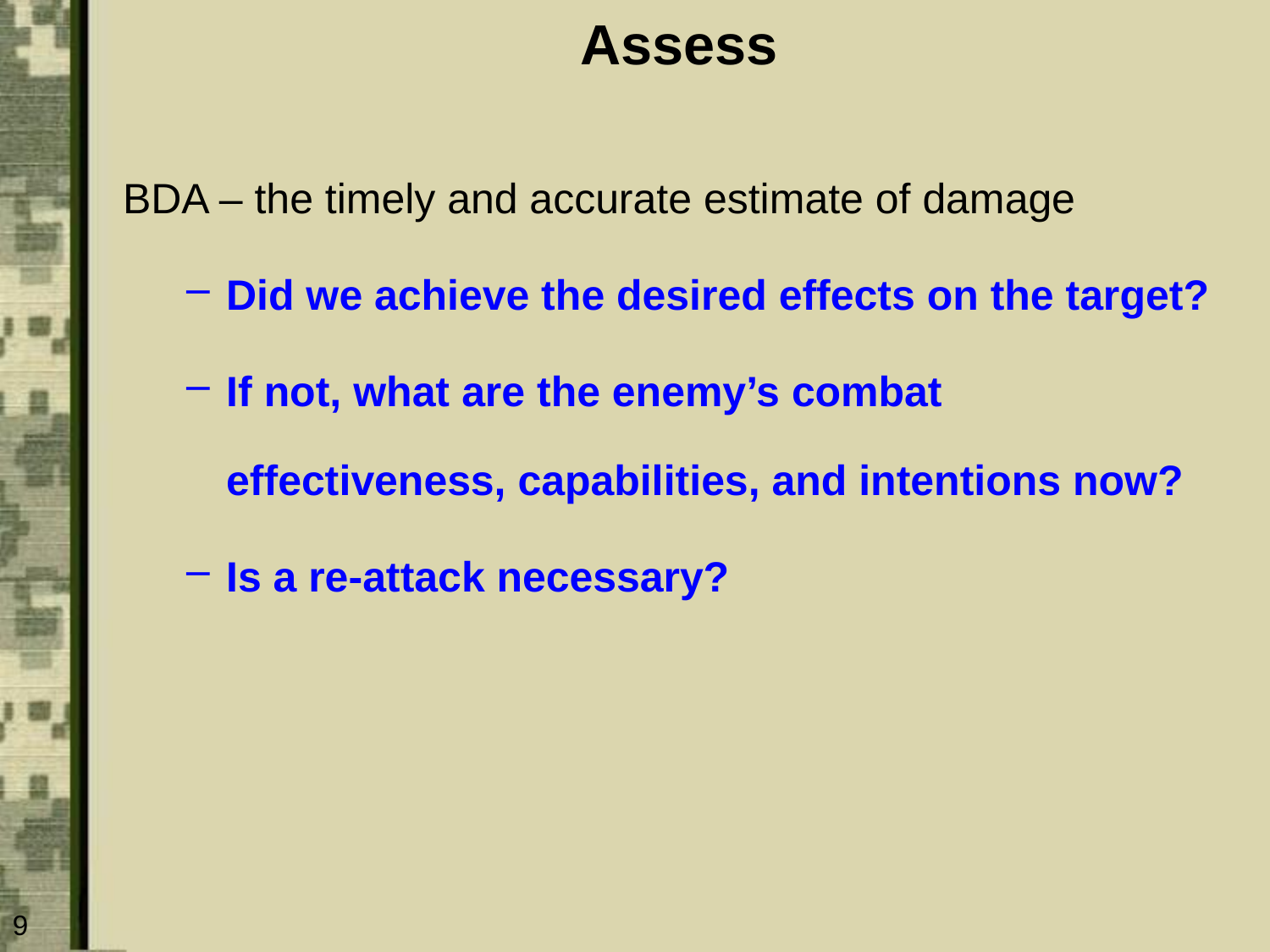

# Assess
BDA – the timely and accurate estimate of damage
Did we achieve the desired effects on the target?
If not, what are the enemy’s combat effectiveness, capabilities, and intentions now?
Is a re-attack necessary?
9